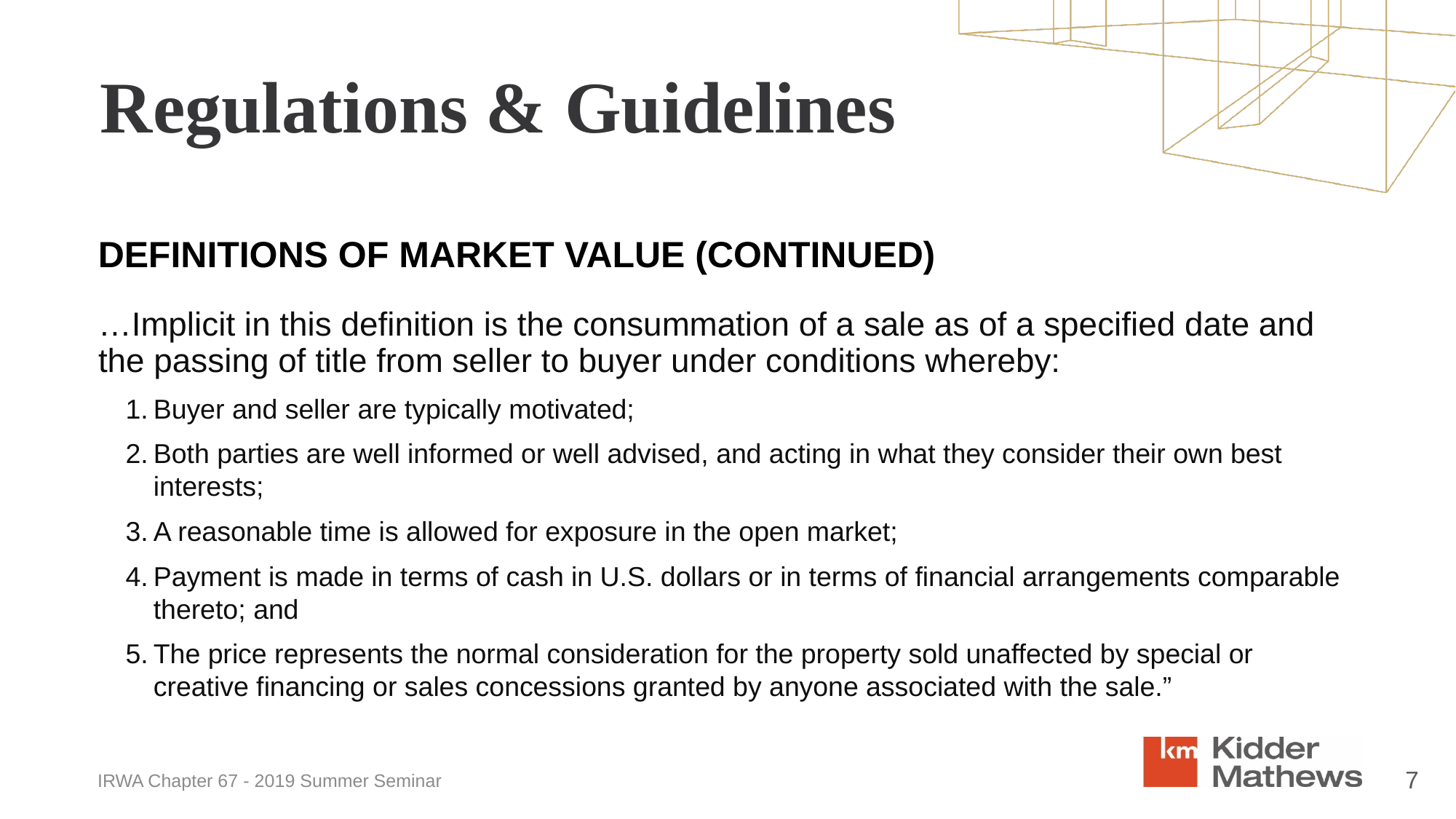

# Regulations & Guidelines
DEFINITIONS OF MARKET VALUE (CONTINUED)
…Implicit in this definition is the consummation of a sale as of a specified date and the passing of title from seller to buyer under conditions whereby:
Buyer and seller are typically motivated;
Both parties are well informed or well advised, and acting in what they consider their own best interests;
A reasonable time is allowed for exposure in the open market;
Payment is made in terms of cash in U.S. dollars or in terms of financial arrangements comparable thereto; and
The price represents the normal consideration for the property sold unaffected by special or creative financing or sales concessions granted by anyone associated with the sale.”
7